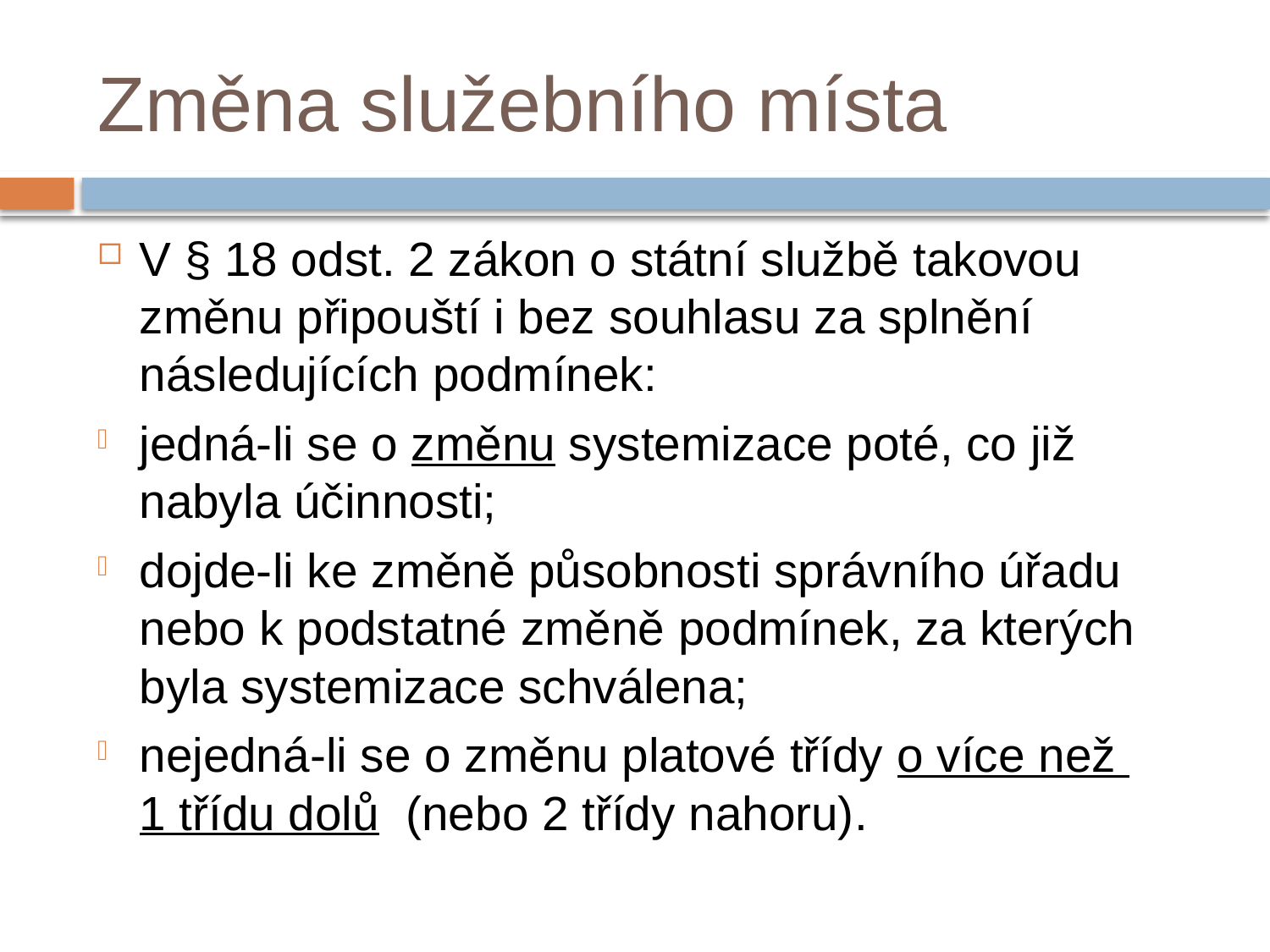

# Změna služebního místa
V § 18 odst. 2 zákon o státní službě takovou změnu připouští i bez souhlasu za splnění následujících podmínek:
jedná-li se o změnu systemizace poté, co již nabyla účinnosti;
dojde-li ke změně působnosti správního úřadu nebo k podstatné změně podmínek, za kterých byla systemizace schválena;
nejedná-li se o změnu platové třídy o více než
1 třídu dolů  (nebo 2 třídy nahoru).